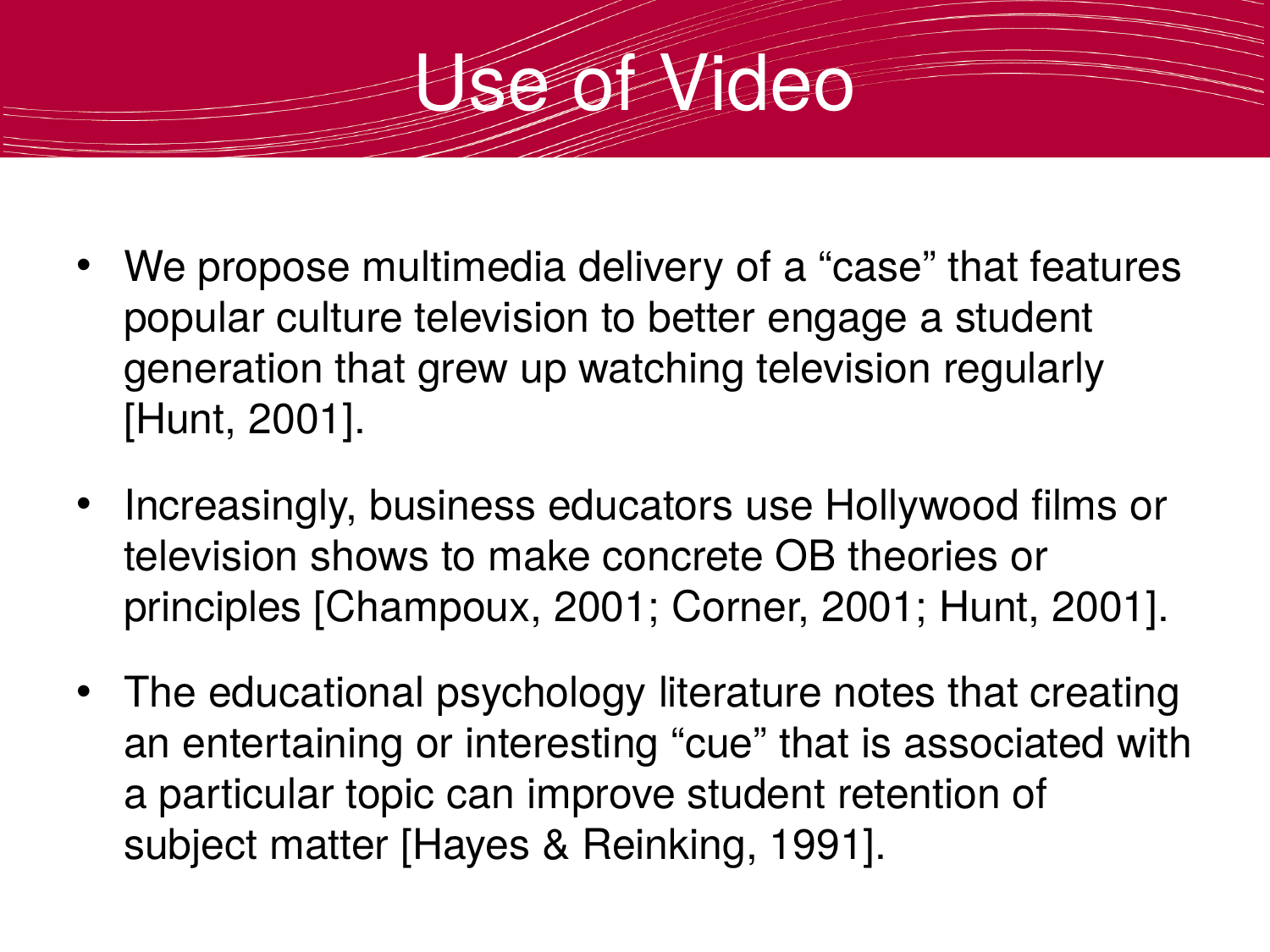

# Use of Video
We propose multimedia delivery of a “case” that features popular culture television to better engage a student generation that grew up watching television regularly [Hunt, 2001].
Increasingly, business educators use Hollywood films or television shows to make concrete OB theories or principles [Champoux, 2001; Corner, 2001; Hunt, 2001].
The educational psychology literature notes that creating an entertaining or interesting “cue” that is associated with a particular topic can improve student retention of subject matter [Hayes & Reinking, 1991].